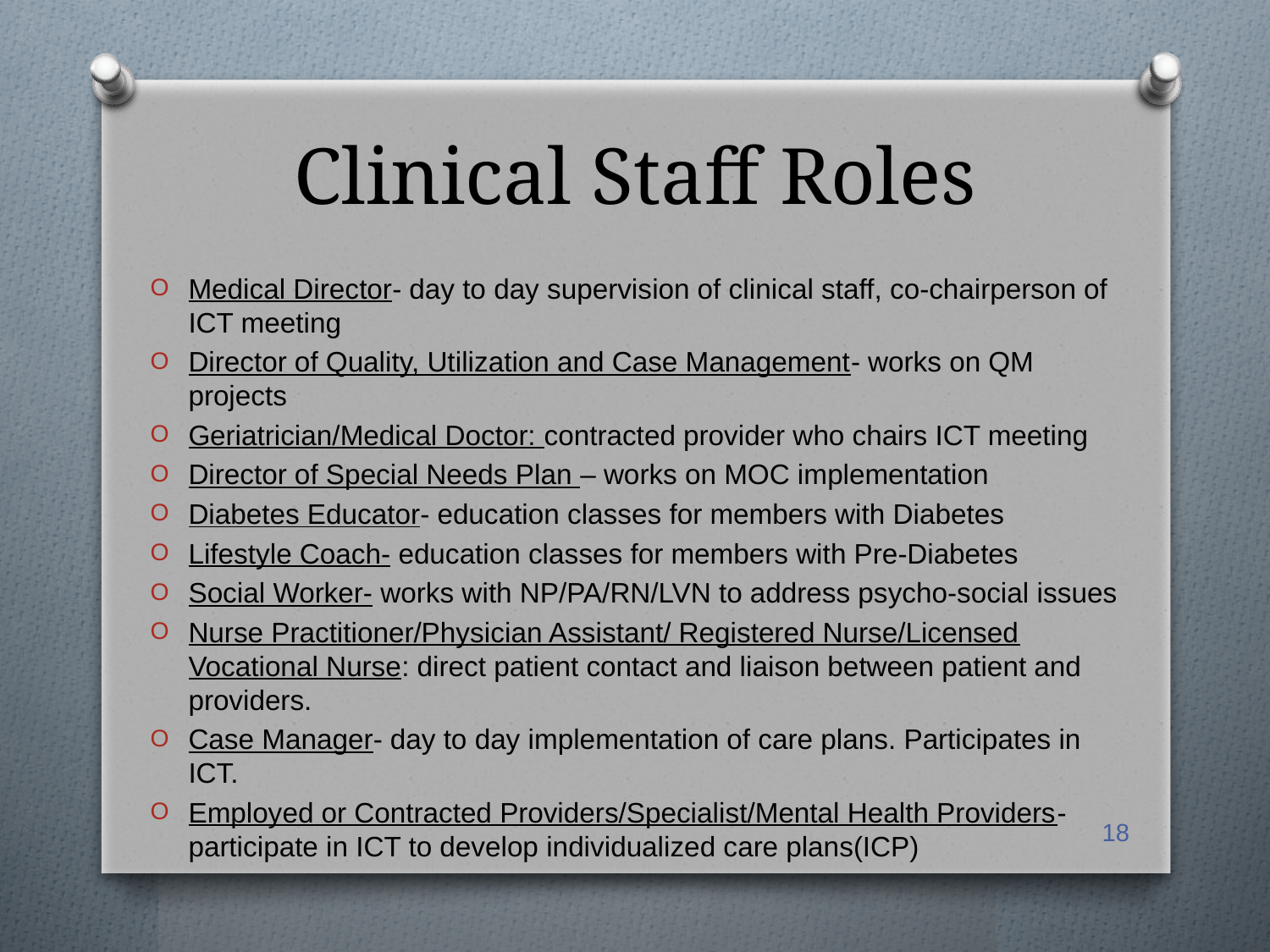

# Clinical Staff Roles
Medical Director- day to day supervision of clinical staff, co-chairperson of ICT meeting
Director of Quality, Utilization and Case Management- works on QM projects
Geriatrician/Medical Doctor: contracted provider who chairs ICT meeting
Director of Special Needs Plan – works on MOC implementation
Diabetes Educator- education classes for members with Diabetes
Lifestyle Coach- education classes for members with Pre-Diabetes
Social Worker- works with NP/PA/RN/LVN to address psycho-social issues
Nurse Practitioner/Physician Assistant/ Registered Nurse/Licensed Vocational Nurse: direct patient contact and liaison between patient and providers.
Case Manager- day to day implementation of care plans. Participates in ICT.
Employed or Contracted Providers/Specialist/Mental Health Providers- participate in ICT to develop individualized care plans(ICP)
18